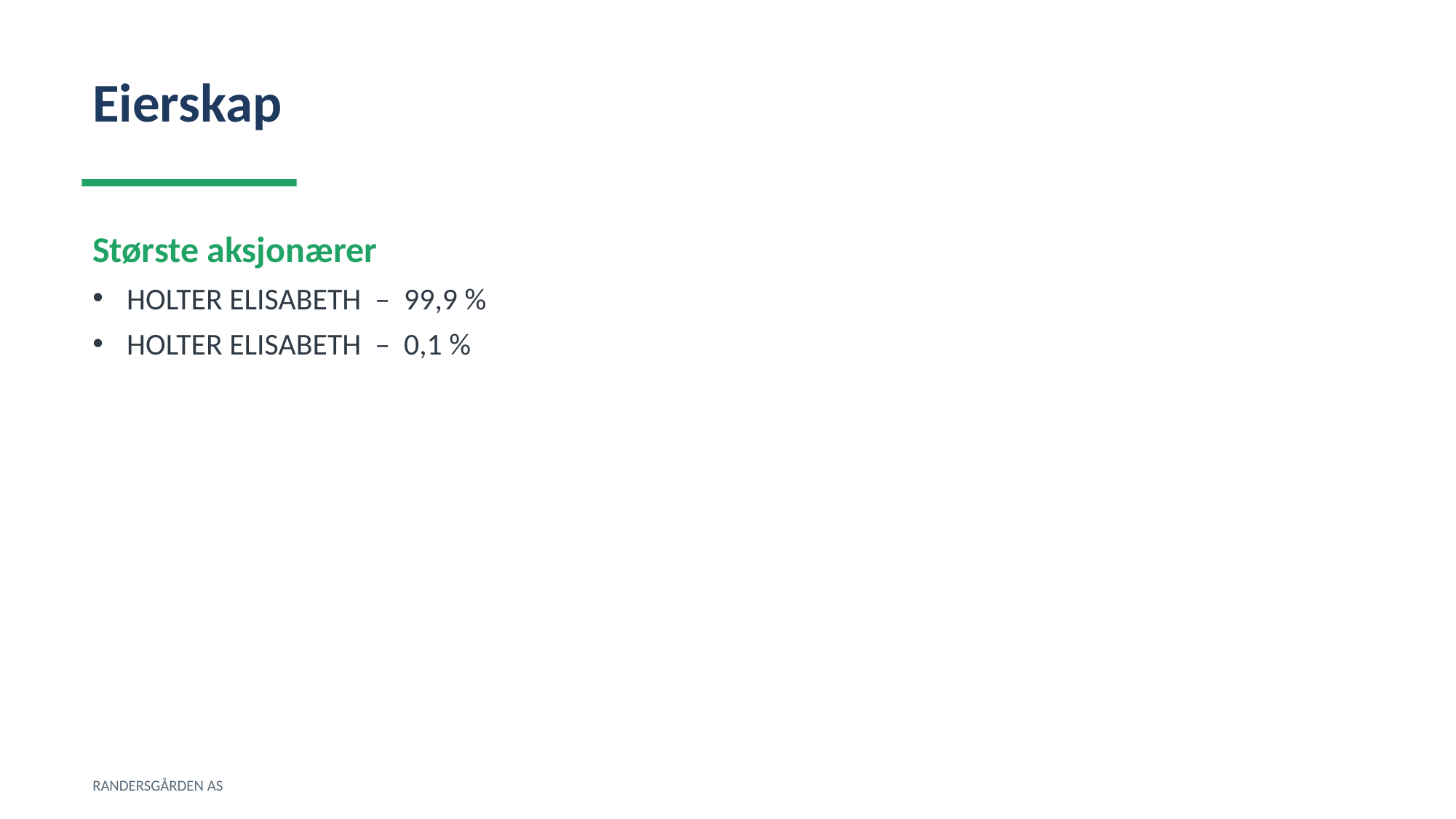

Eierskap

Største aksjonærer
HOLTER ELISABETH  –  99,9 %
HOLTER ELISABETH  –  0,1 %
RANDERSGÅRDEN AS